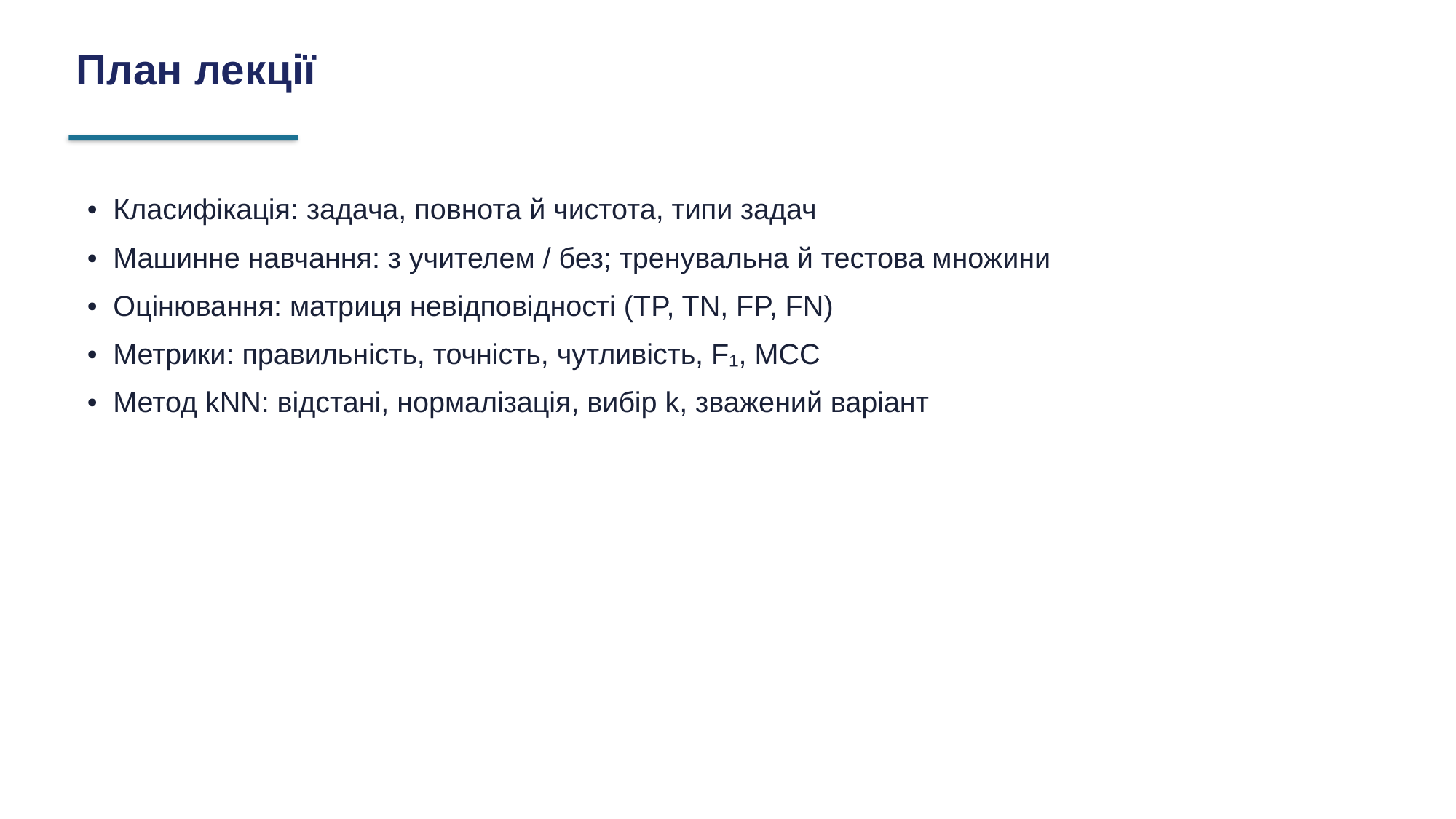

План лекції

•  Класифікація: задача, повнота й чистота, типи задач
•  Машинне навчання: з учителем / без; тренувальна й тестова множини
•  Оцінювання: матриця невідповідності (TP, TN, FP, FN)
•  Метрики: правильність, точність, чутливість, F₁, MCC
•  Метод kNN: відстані, нормалізація, вибір k, зважений варіант